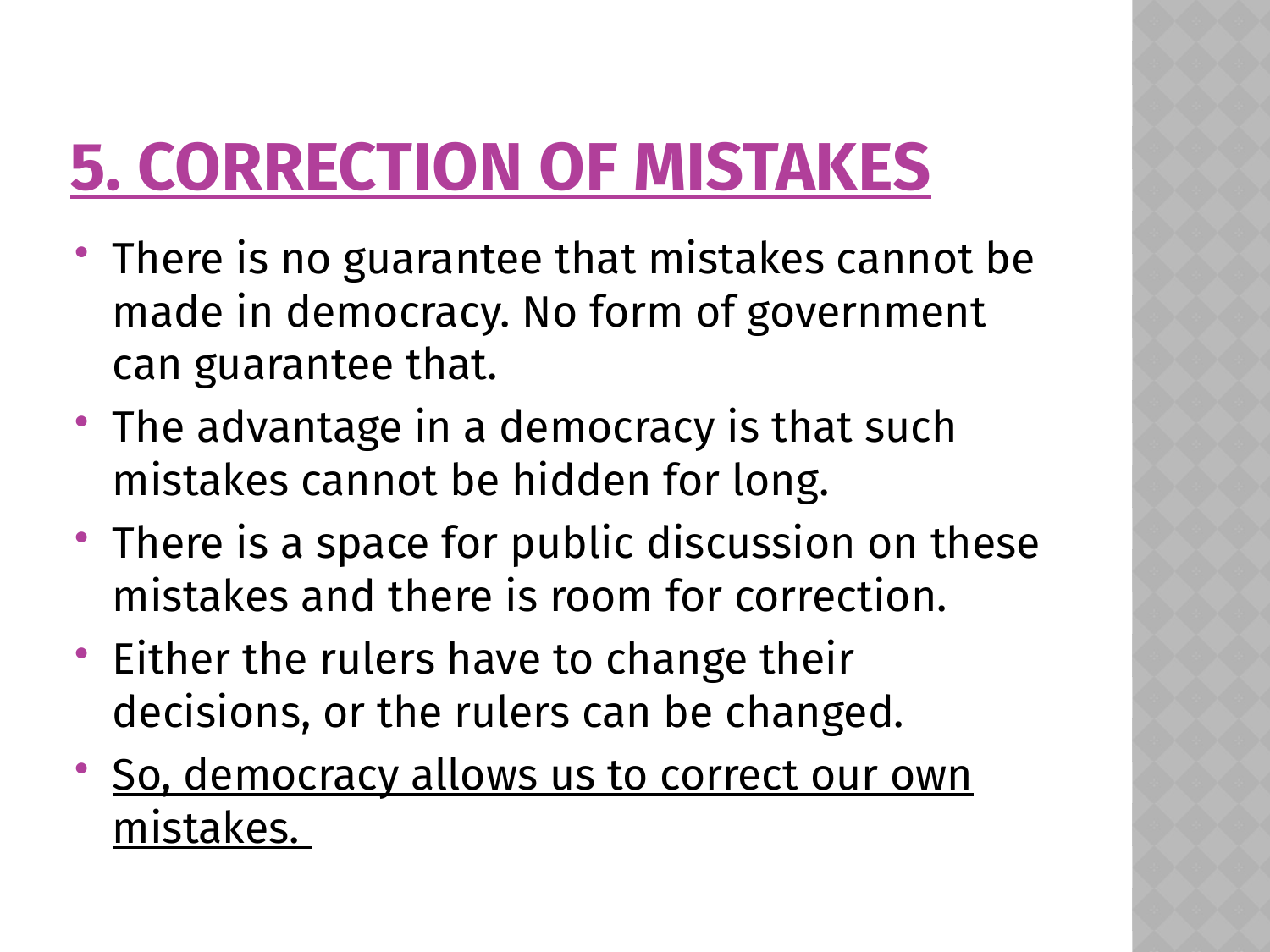

# 5. CORRECTION OF MISTAKES
There is no guarantee that mistakes cannot be made in democracy. No form of government can guarantee that.
The advantage in a democracy is that such mistakes cannot be hidden for long.
There is a space for public discussion on these mistakes and there is room for correction.
Either the rulers have to change their decisions, or the rulers can be changed.
So, democracy allows us to correct our own mistakes.